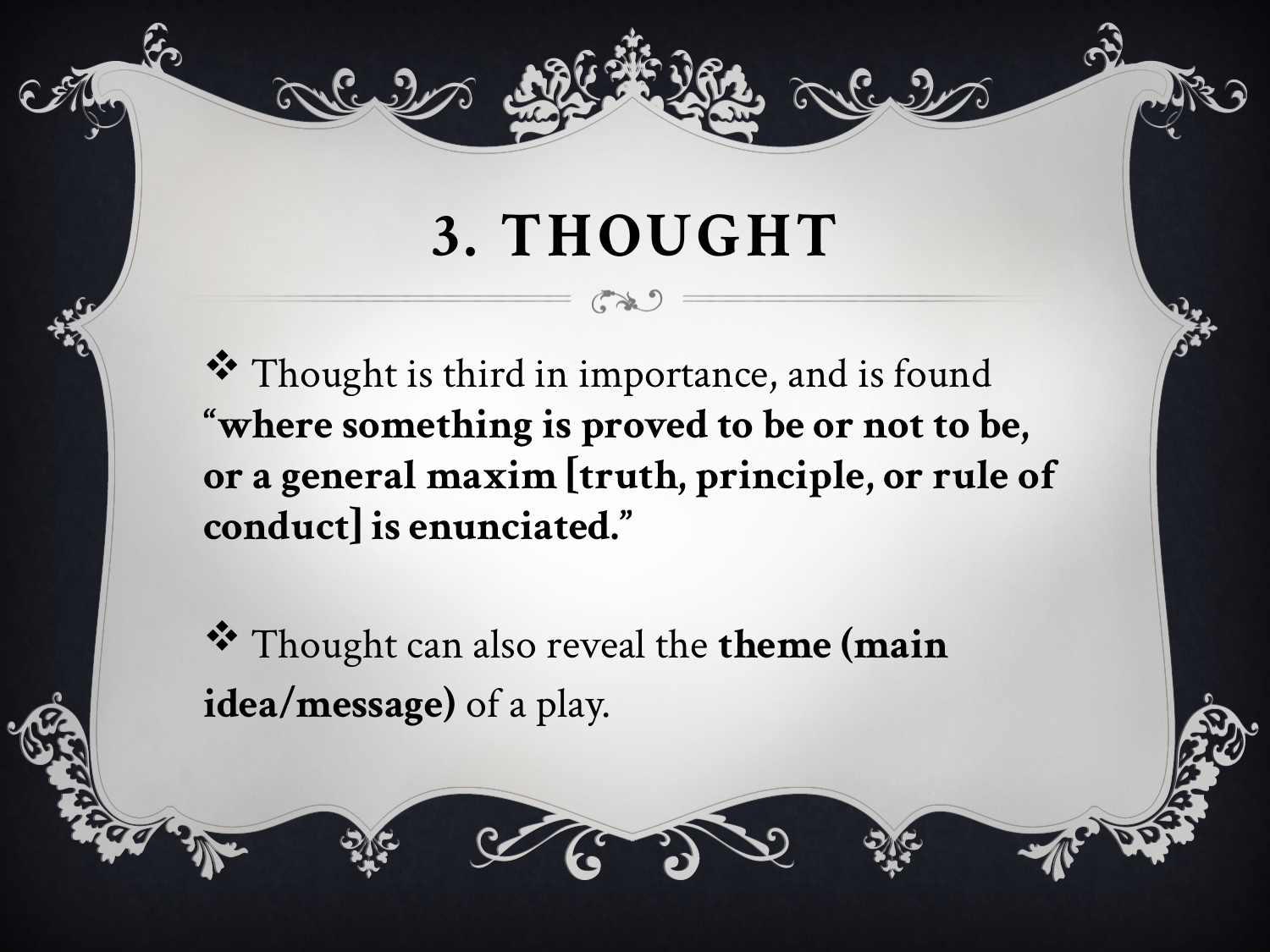

# 3. Thought
 Thought is third in importance, and is found “where something is proved to be or not to be, or a general maxim [truth, principle, or rule of conduct] is enunciated.”

Thought can also reveal the theme (main
idea/message) of a play.